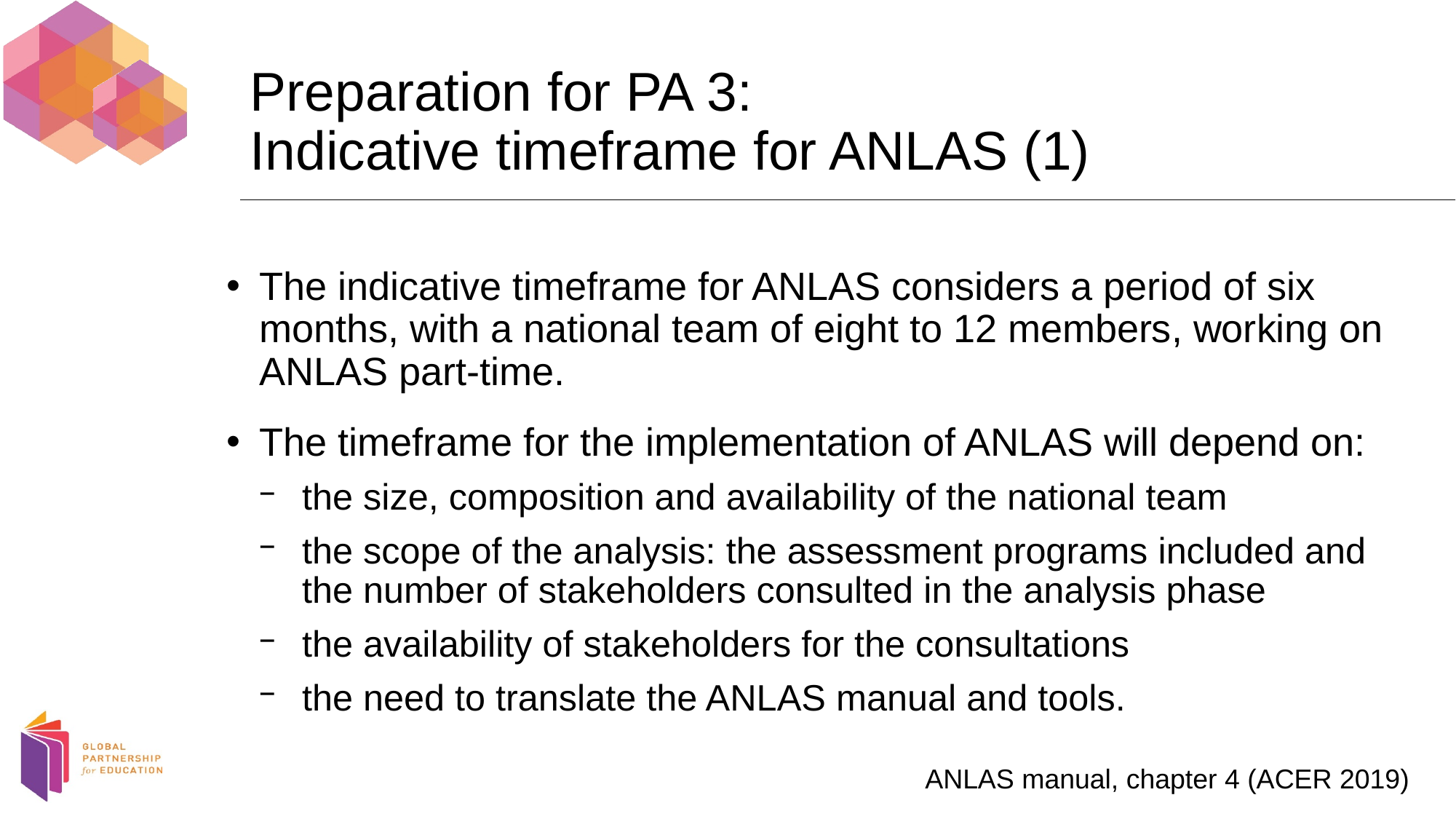

# Preparation for PA 3: Indicative timeframe for ANLAS (1)
The indicative timeframe for ANLAS considers a period of six months, with a national team of eight to 12 members, working on ANLAS part-time.
The timeframe for the implementation of ANLAS will depend on:
the size, composition and availability of the national team
the scope of the analysis: the assessment programs included and the number of stakeholders consulted in the analysis phase
the availability of stakeholders for the consultations
the need to translate the ANLAS manual and tools.
ANLAS manual, chapter 4 (ACER 2019)